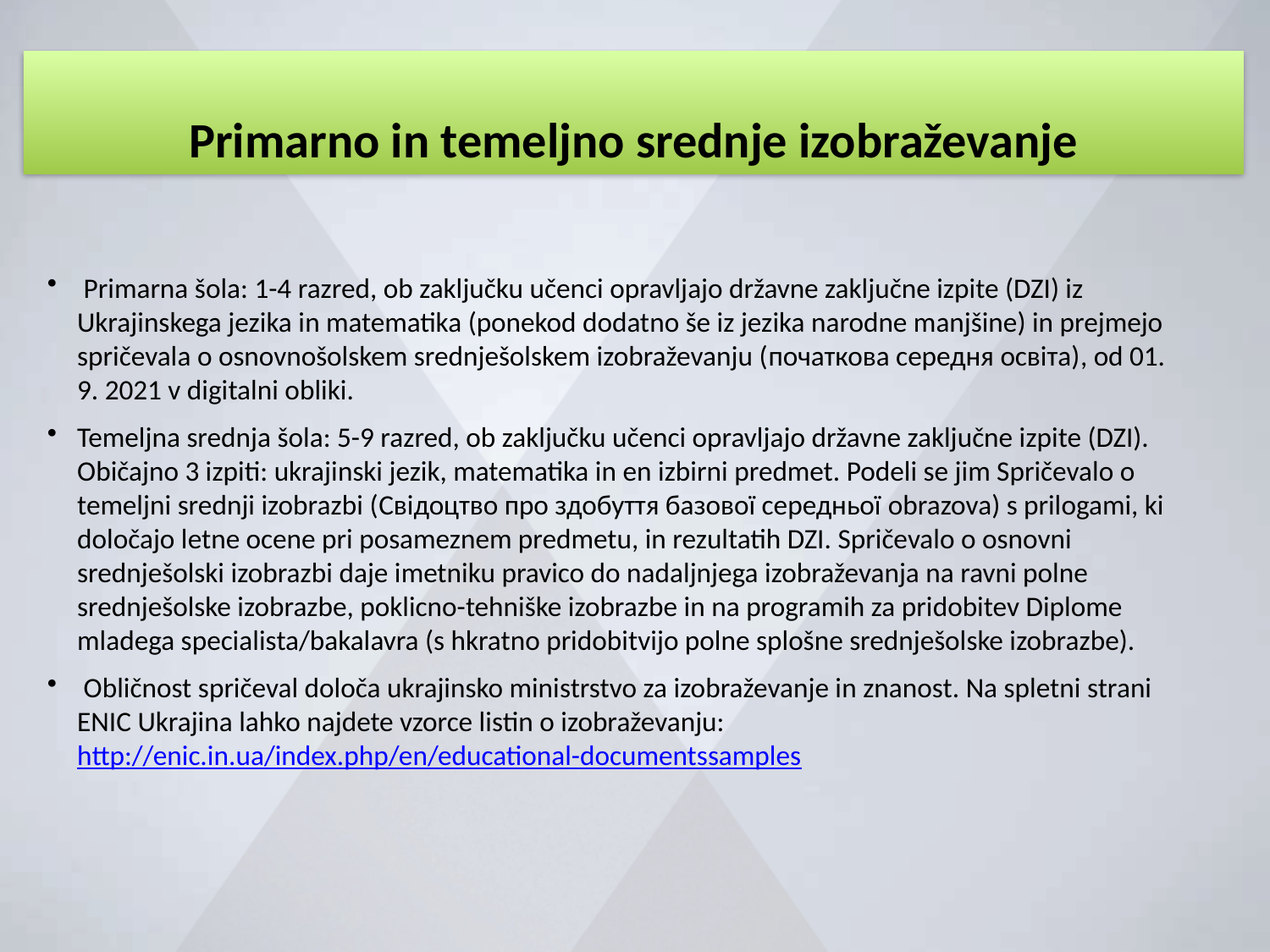

Primarno in temeljno srednje izobraževanje
 Primarna šola: 1-4 razred, ob zaključku učenci opravljajo državne zaključne izpite (DZI) iz Ukrajinskega jezika in matematika (ponekod dodatno še iz jezika narodne manjšine) in prejmejo spričevala o osnovnošolskem srednješolskem izobraževanju (початкова середня освіта), od 01. 9. 2021 v digitalni obliki.
Temeljna srednja šola: 5-9 razred, ob zaključku učenci opravljajo državne zaključne izpite (DZI). Običajno 3 izpiti: ukrajinski jezik, matematika in en izbirni predmet. Podeli se jim Spričevalo o temeljni srednji izobrazbi (Свідоцтво про здобуття базової середньої obrazova) s prilogami, ki določajo letne ocene pri posameznem predmetu, in rezultatih DZI. Spričevalo o osnovni srednješolski izobrazbi daje imetniku pravico do nadaljnjega izobraževanja na ravni polne srednješolske izobrazbe, poklicno-tehniške izobrazbe in na programih za pridobitev Diplome mladega specialista/bakalavra (s hkratno pridobitvijo polne splošne srednješolske izobrazbe).
 Obličnost spričeval določa ukrajinsko ministrstvo za izobraževanje in znanost. Na spletni strani ENIC Ukrajina lahko najdete vzorce listin o izobraževanju: http://enic.in.ua/index.php/en/educational-documentssamples